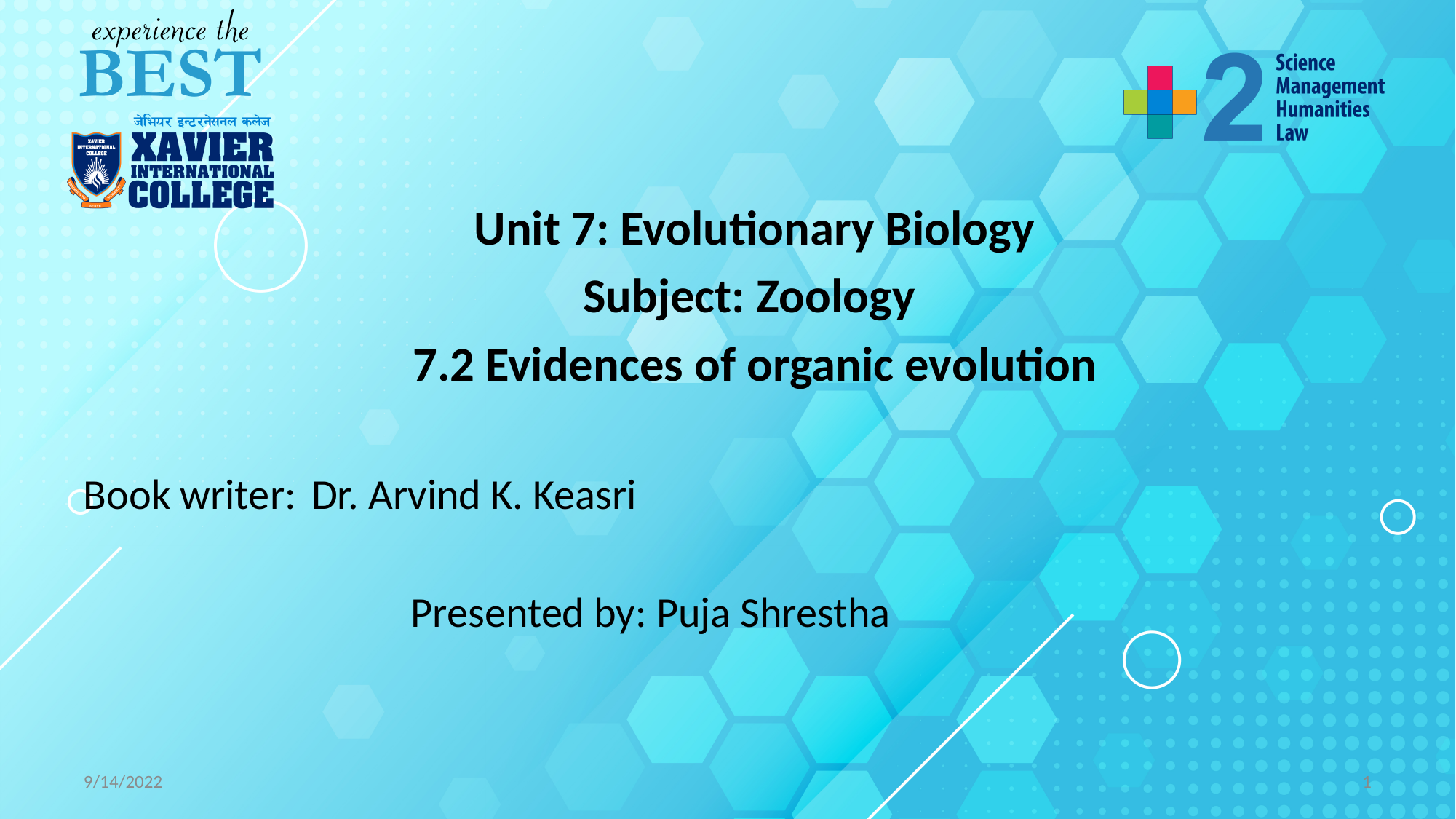

#
Unit 7: Evolutionary Biology
Subject: Zoology
7.2 Evidences of organic evolution

Book writer:	 Dr. Arvind K. Keasri
															Presented by: Puja Shrestha
9/14/2022
1